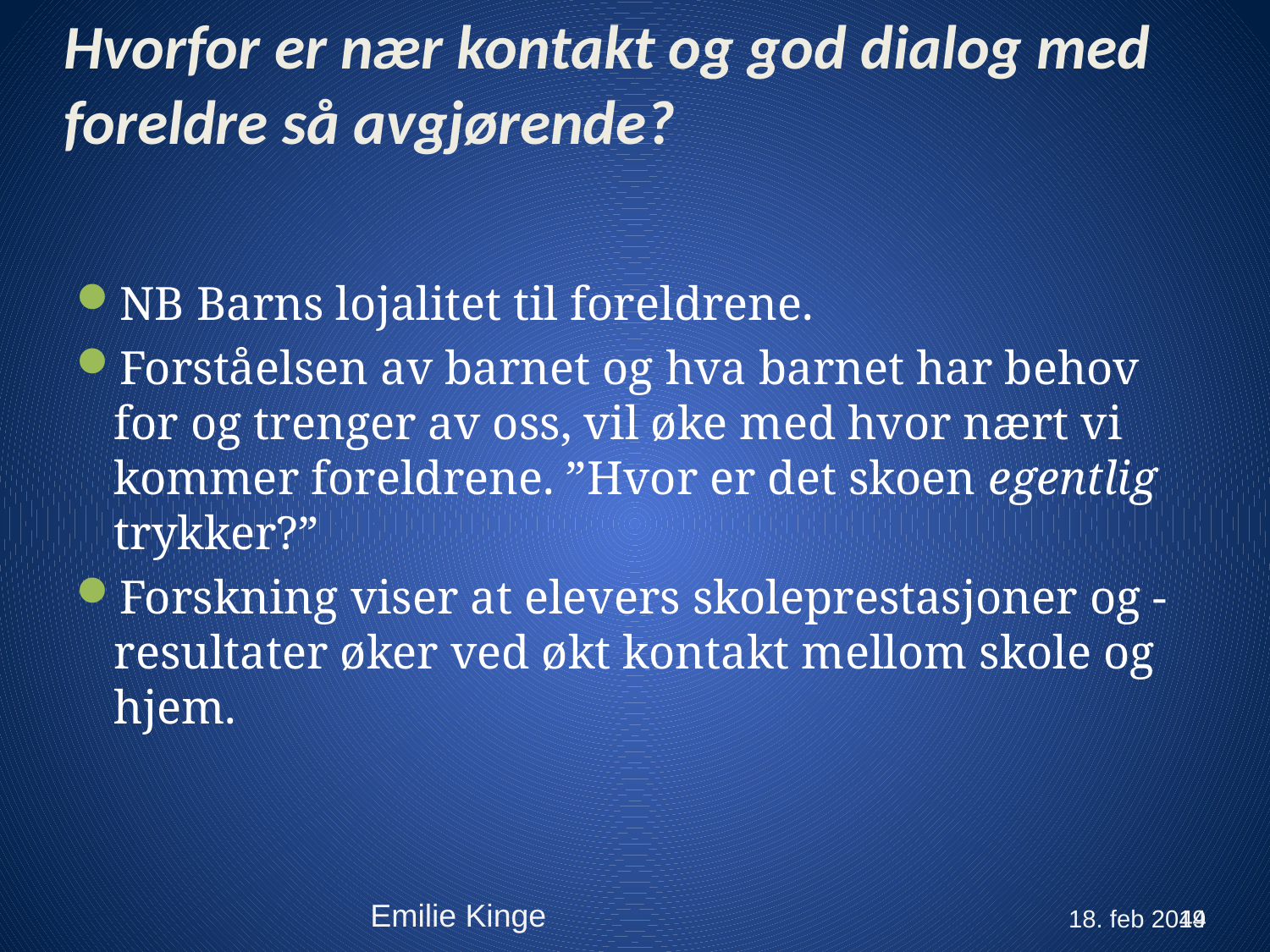

# Hvorfor er nær kontakt og god dialog med foreldre så avgjørende?
NB Barns lojalitet til foreldrene.
Forståelsen av barnet og hva barnet har behov for og trenger av oss, vil øke med hvor nært vi kommer foreldrene. ”Hvor er det skoen egentlig trykker?”
Forskning viser at elevers skoleprestasjoner og -resultater øker ved økt kontakt mellom skole og hjem.

18. feb 2019
Emilie Kinge
44